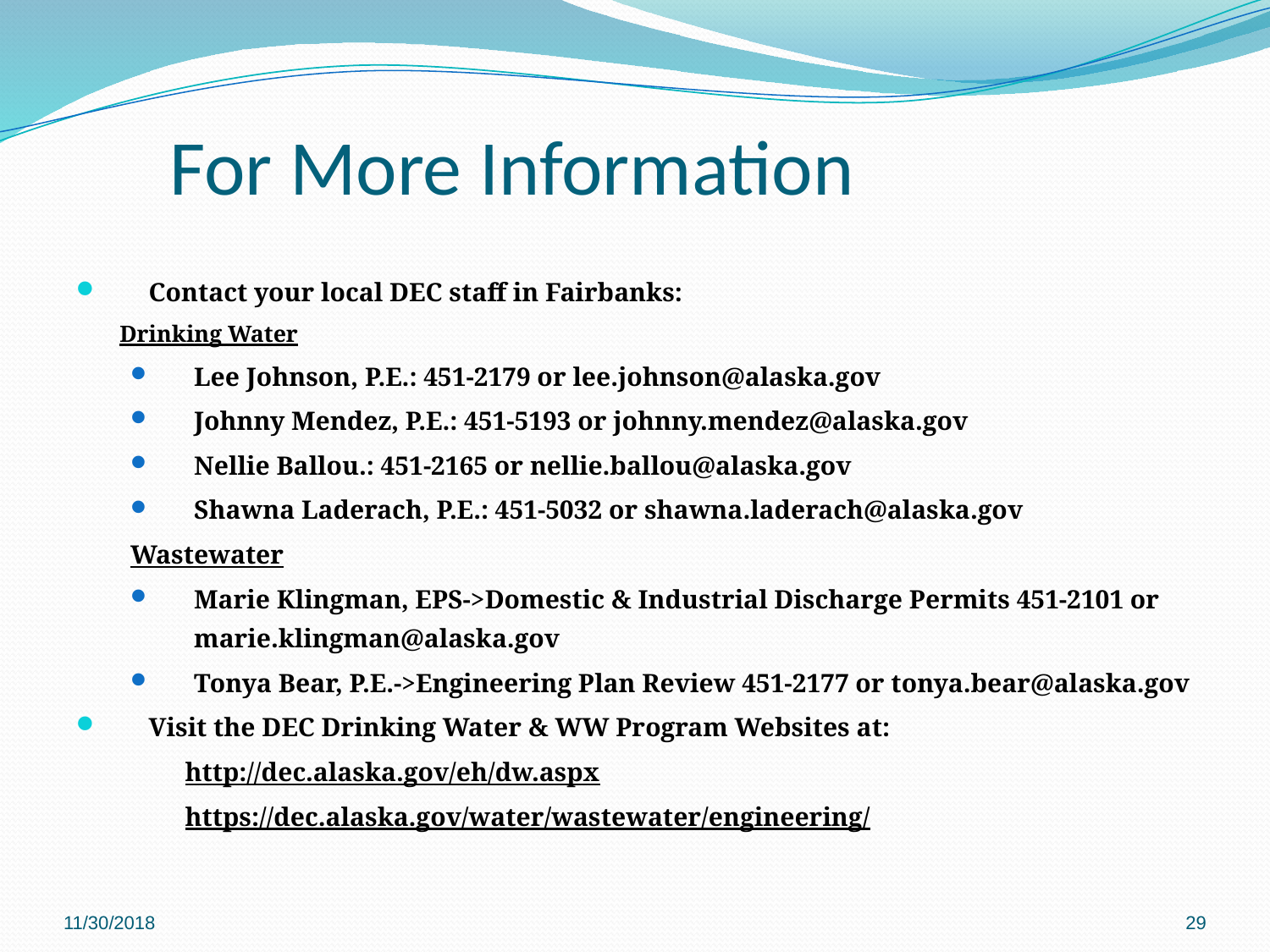

# For More Information
Contact your local DEC staff in Fairbanks:
Drinking Water
Lee Johnson, P.E.: 451-2179 or lee.johnson@alaska.gov
Johnny Mendez, P.E.: 451-5193 or johnny.mendez@alaska.gov
Nellie Ballou.: 451-2165 or nellie.ballou@alaska.gov
Shawna Laderach, P.E.: 451-5032 or shawna.laderach@alaska.gov
Wastewater
Marie Klingman, EPS->Domestic & Industrial Discharge Permits 451-2101 or marie.klingman@alaska.gov
Tonya Bear, P.E.->Engineering Plan Review 451-2177 or tonya.bear@alaska.gov
Visit the DEC Drinking Water & WW Program Websites at:
http://dec.alaska.gov/eh/dw.aspx
https://dec.alaska.gov/water/wastewater/engineering/
11/30/2018
29